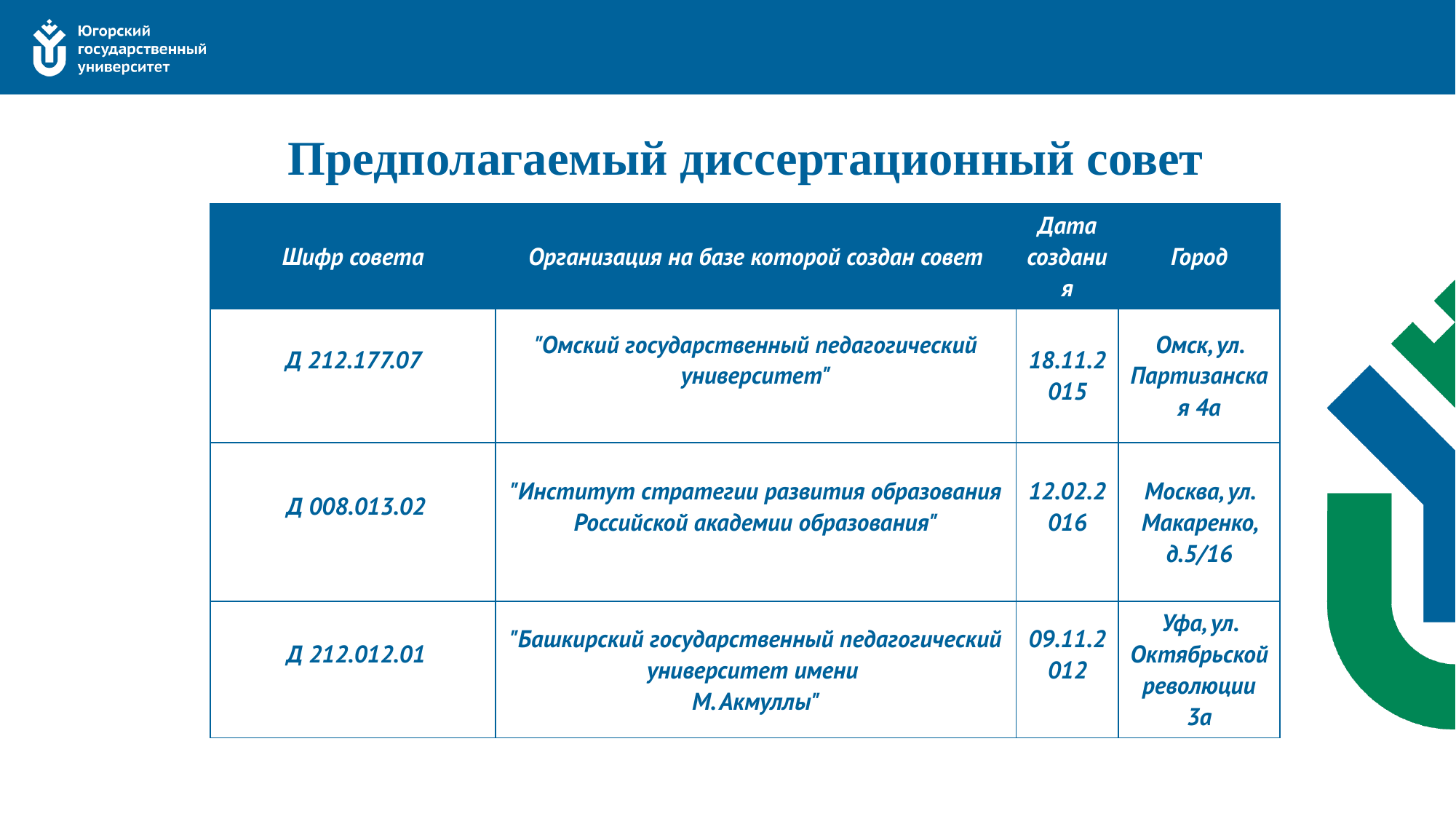

# Предполагаемый диссертационный совет
| Шифр совета | Организация на базе которой создан совет | Дата создания | Город |
| --- | --- | --- | --- |
| Д 212.177.07 | "Омский государственный педагогический университет" | 18.11.2015 | Омск, ул. Партизанская 4а |
| Д 008.013.02 | "Институт стратегии развития образования Российской академии образования" | 12.02.2016 | Москва, ул. Макаренко, д.5/16 |
| Д 212.012.01 | "Башкирский государственный педагогический университет имени М. Акмуллы" | 09.11.2012 | Уфа, ул. Октябрьской революции 3а |